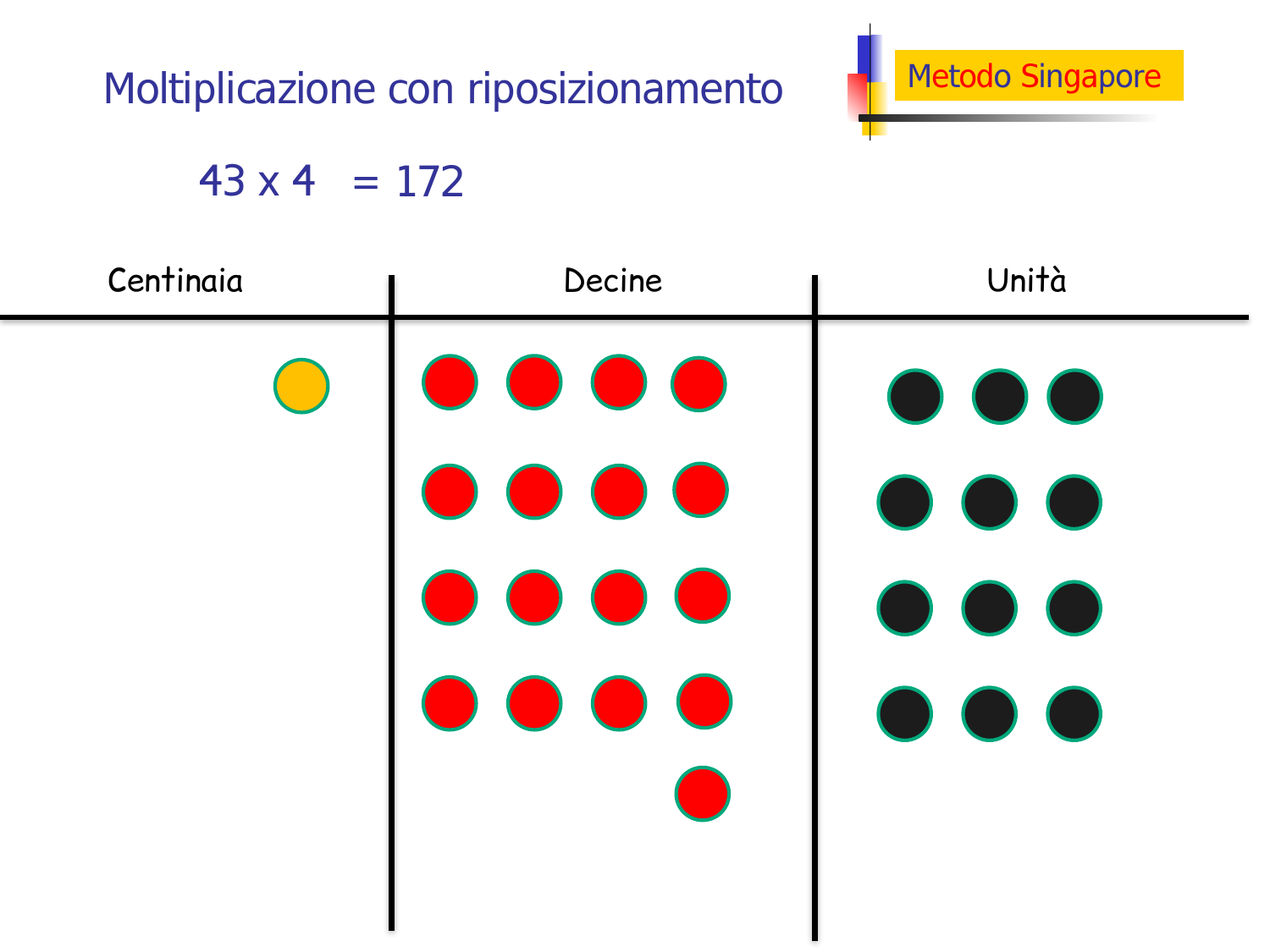

Metodo Singapore
Moltiplicazione con riposizionamento
43 x 4
= 172
Centinaia
Unità
Decine